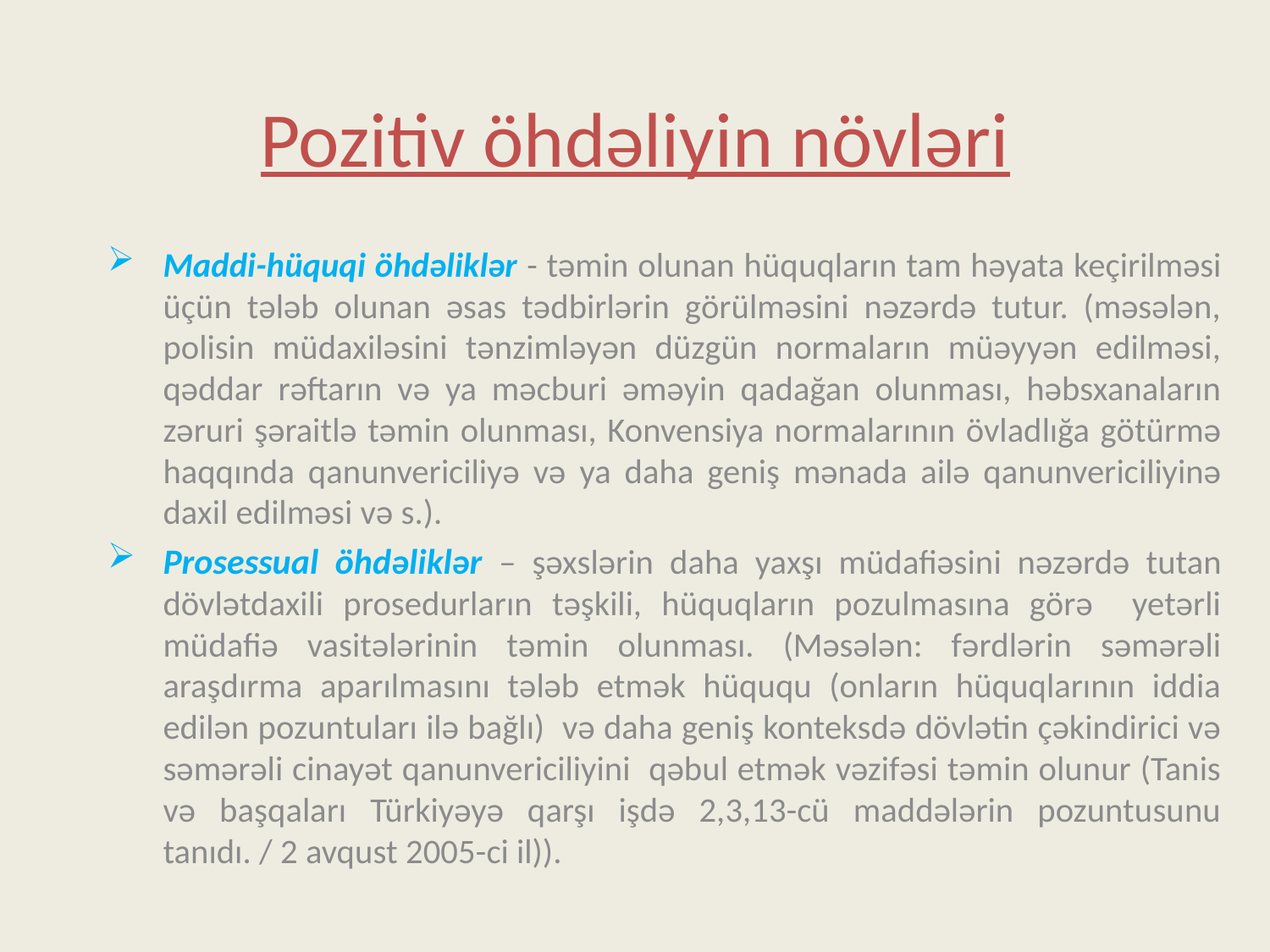

# Pozitiv öhdəliyin növləri
Maddi-hüquqi öhdəliklər - təmin olunan hüquqların tam həyata keçirilməsi üçün tələb olunan əsas tədbirlərin görülməsini nəzərdə tutur. (məsələn, polisin müdaxiləsini tənzimləyən düzgün normaların müəyyən edilməsi, qəddar rəftarın və ya məcburi əməyin qadağan olunması, həbsxanaların zəruri şəraitlə təmin olunması, Konvensiya normalarının övladlığa götürmə haqqında qanunvericiliyə və ya daha geniş mənada ailə qanunvericiliyinə daxil edilməsi və s.).
Prosessual öhdəliklər – şəxslərin daha yaxşı müdafiəsini nəzərdə tutan dövlətdaxili prosedurların təşkili, hüquqların pozulmasına görə  yetərli müdafiə vasitələrinin təmin olunması. (Məsələn: fərdlərin səmərəli araşdırma aparılmasını tələb etmək hüququ (onların hüquqlarının iddia edilən pozuntuları ilə bağlı)  və daha geniş konteksdə dövlətin çəkindirici və səmərəli cinayət qanunvericiliyini  qəbul etmək vəzifəsi təmin olunur (Tanis və başqaları Türkiyəyə qarşı işdə 2,3,13-cü maddələrin pozuntusunu tanıdı. / 2 avqust 2005-ci il)).